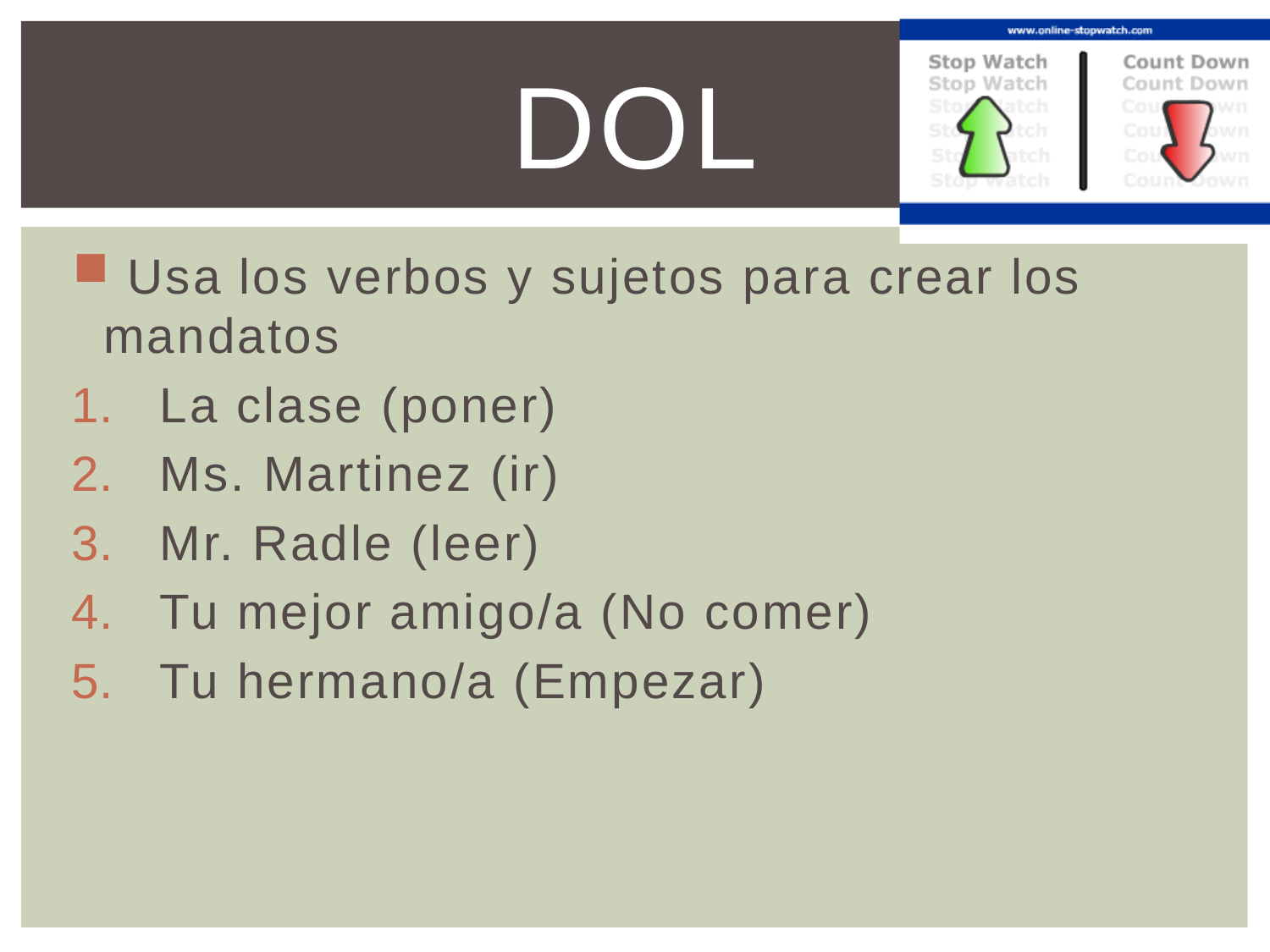

# DOL
 Usa los verbos y sujetos para crear los mandatos
 La clase (poner)
 Ms. Martinez (ir)
 Mr. Radle (leer)
 Tu mejor amigo/a (No comer)
 Tu hermano/a (Empezar)